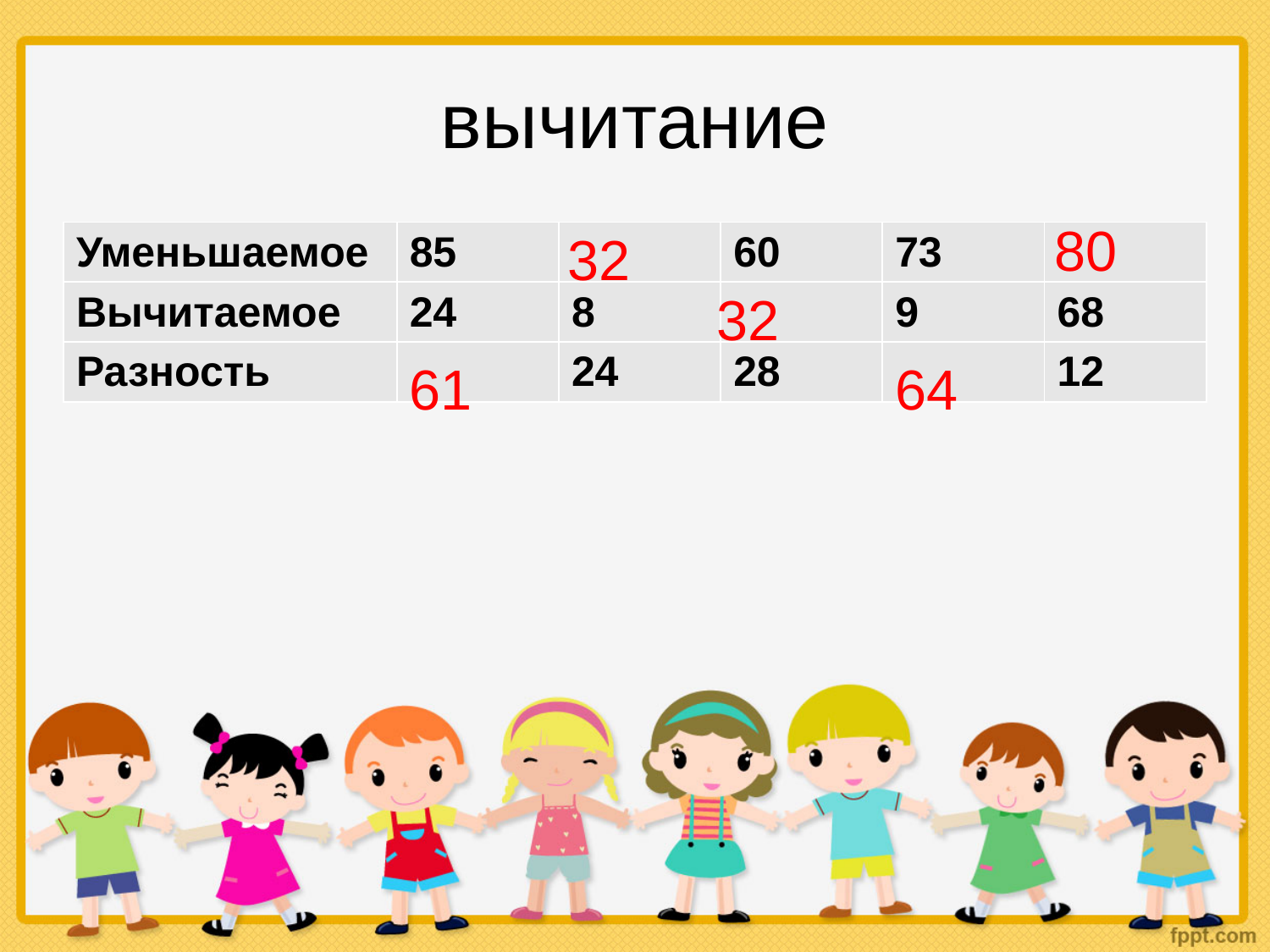

# вычитание
80
32
| Уменьшаемое | 85 |  | 60 | 73 |  |
| --- | --- | --- | --- | --- | --- |
| Вычитаемое | 24 | 8 |  | 9 | 68 |
| Разность |  | 24 | 28 |  | 12 |
32
61
64